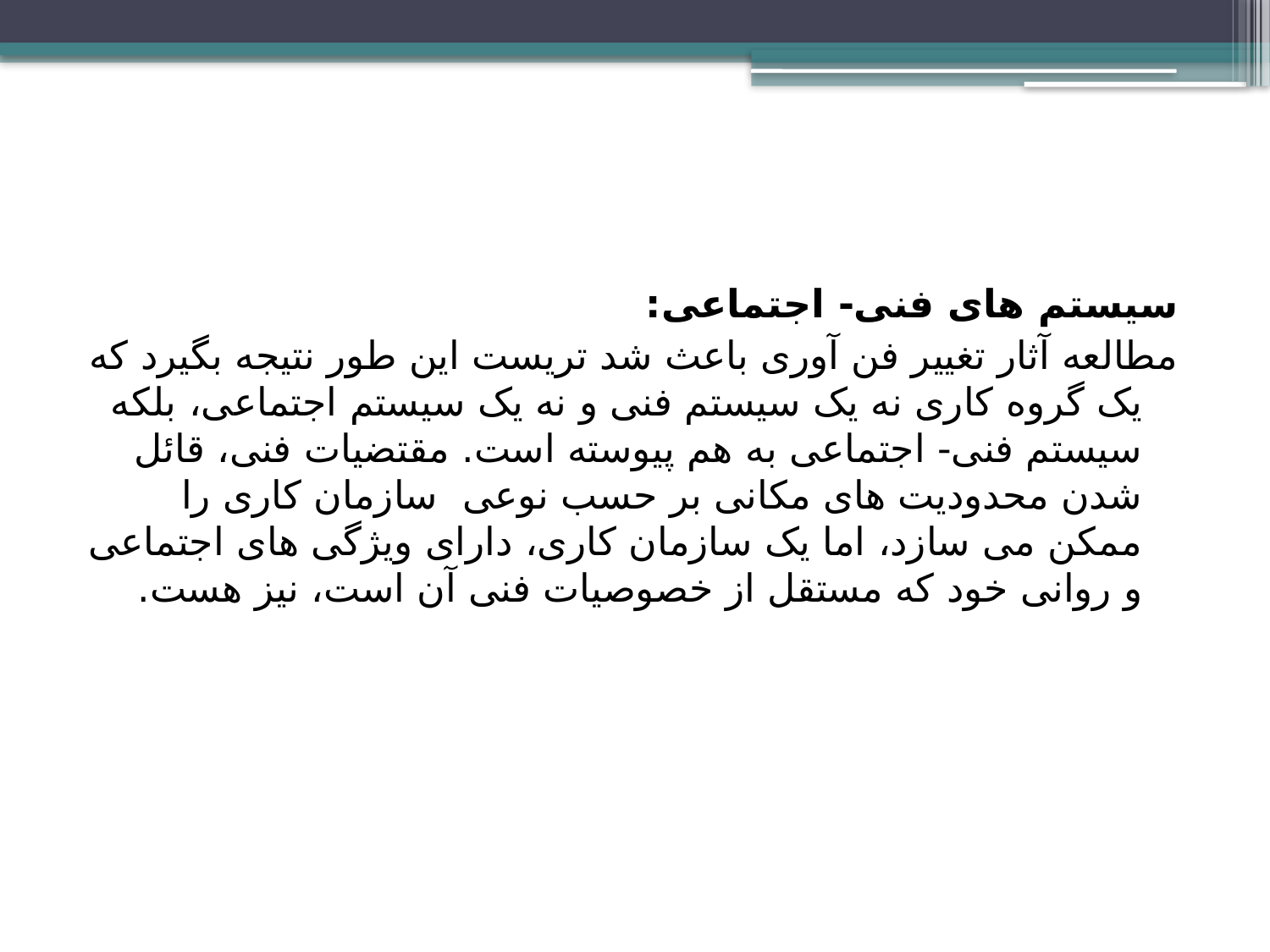

سیستم های فنی- اجتماعی:
مطالعه آثار تغییر فن آوری باعث شد تریست این طور نتیجه بگیرد که یک گروه کاری نه یک سیستم فنی و نه یک سیستم اجتماعی، بلکه سیستم فنی- اجتماعی به هم پیوسته است. مقتضیات فنی، قائل شدن محدودیت های مکانی بر حسب نوعی  سازمان کاری را ممکن می سازد، اما یک سازمان کاری، دارای ویژگی های اجتماعی و روانی خود که مستقل از خصوصیات فنی آن است، نیز هست.